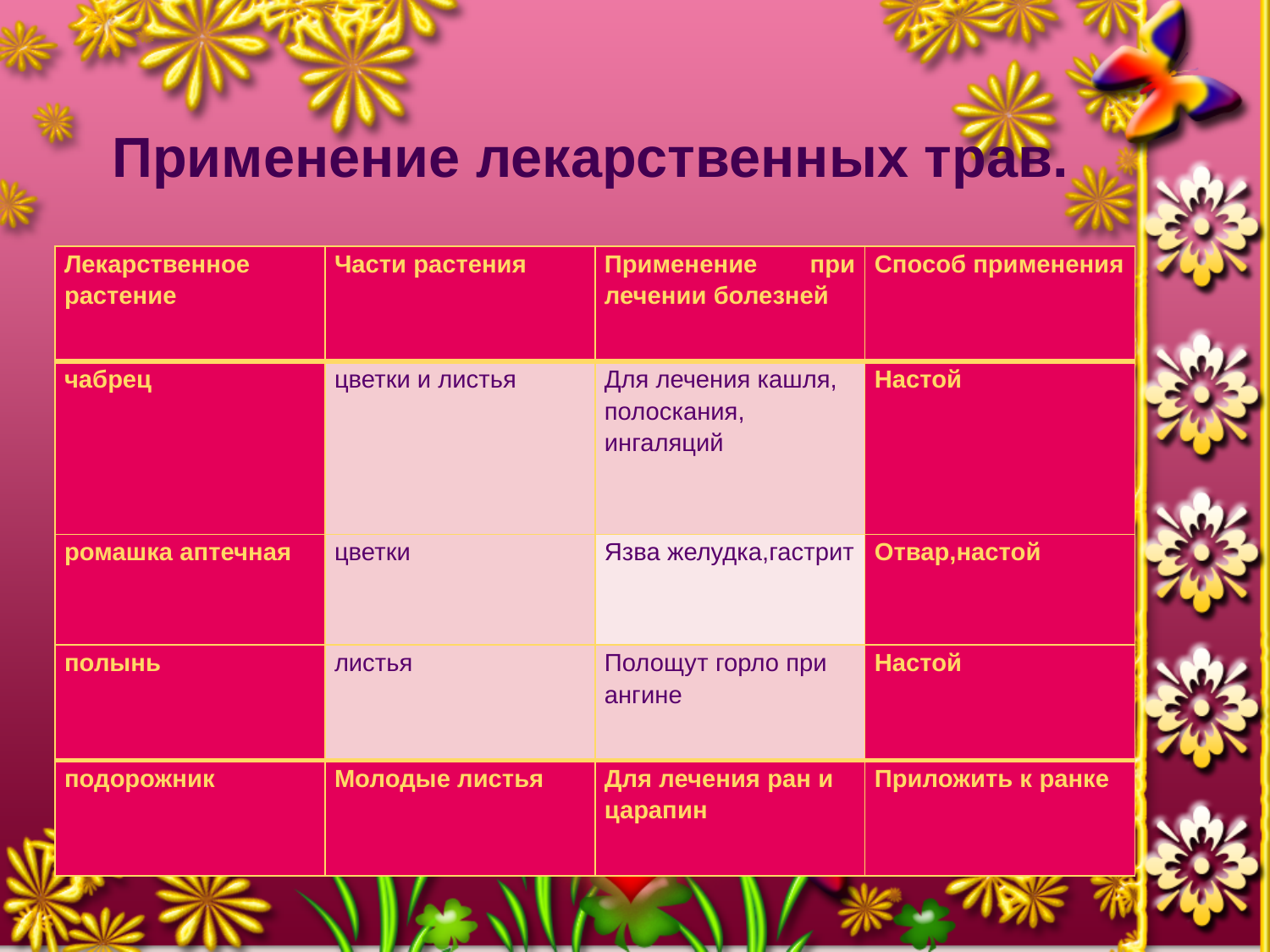

# Применение лекарственных трав.
| Лекарственное растение | Части растения | Применение при лечении болезней | Способ применения |
| --- | --- | --- | --- |
| чабрец | цветки и листья | Для лечения кашля, полоскания, ингаляций | Настой |
| ромашка аптечная | цветки | Язва желудка,гастрит | Отвар,настой |
| полынь | листья | Полощут горло при ангине | Настой |
| подорожник | Молодые листья | Для лечения ран и царапин | Приложить к ранке |